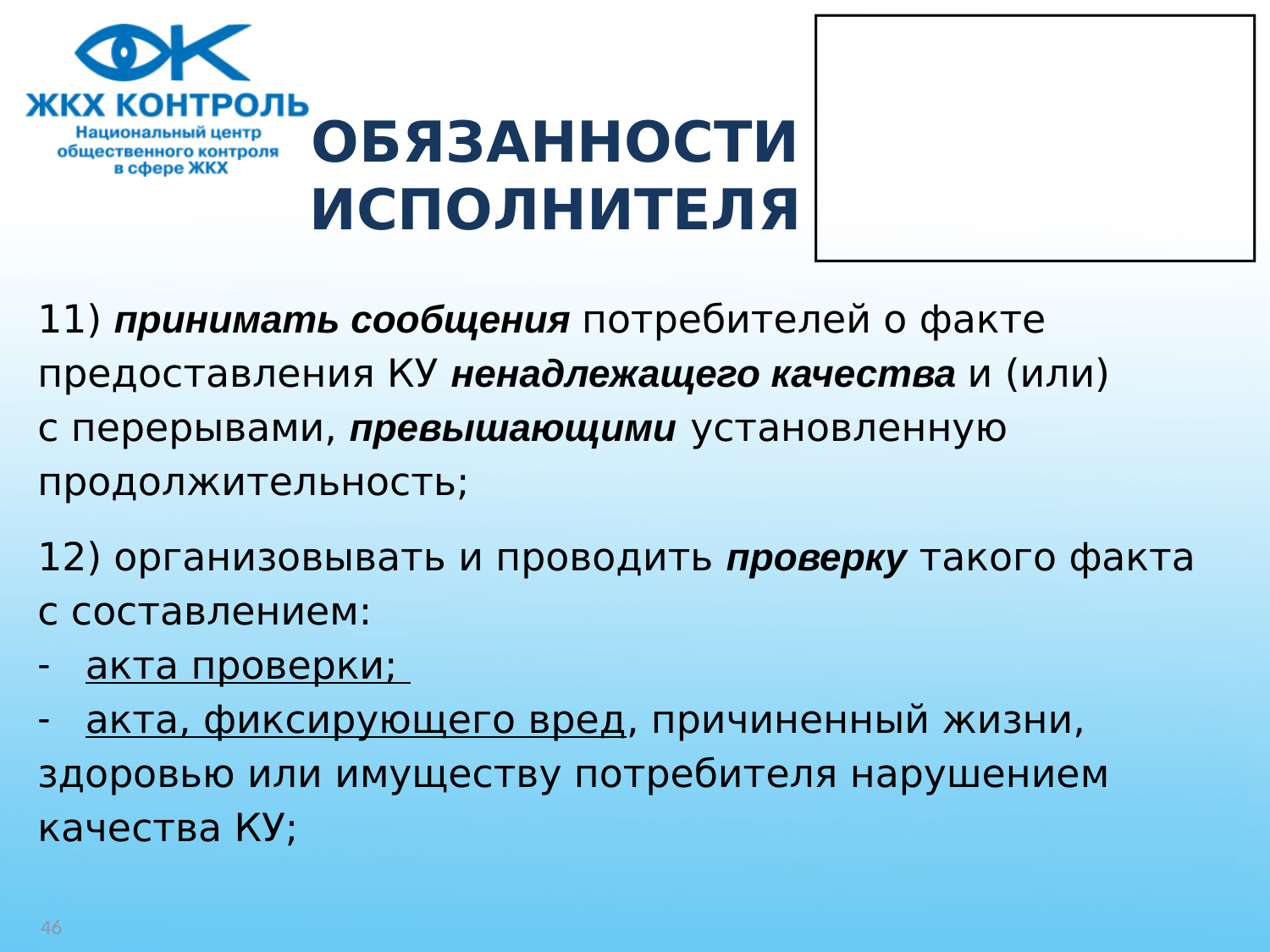

# ОБЯЗАННОСТИ ИСПОЛНИТЕЛЯ
11) принимать сообщения потребителей о факте
предоставления КУ ненадлежащего качества и (или)
с перерывами, превышающими установленную
продолжительность;
12) организовывать и проводить проверку такого факта
с составлением:
акта проверки;
акта, фиксирующего вред, причиненный жизни,
здоровью или имуществу потребителя нарушением
качества КУ;

46